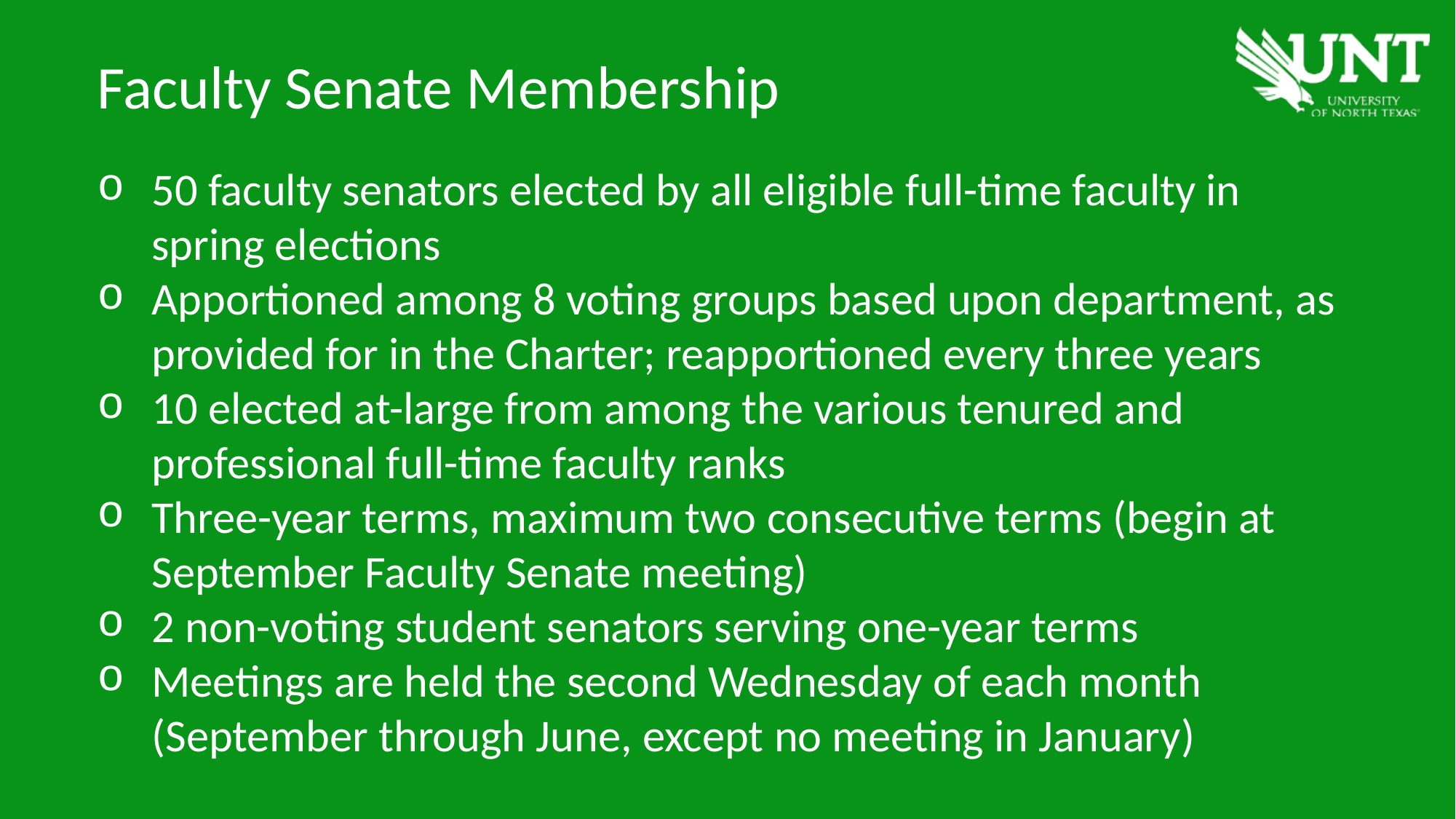

Faculty Senate Membership

50 faculty senators elected by all eligible full-time faculty in spring elections
Apportioned among 8 voting groups based upon department, as provided for in the Charter; reapportioned every three years
10 elected at-large from among the various tenured and professional full-time faculty ranks
Three-year terms, maximum two consecutive terms (begin at September Faculty Senate meeting)
2 non-voting student senators serving one-year terms
Meetings are held the second Wednesday of each month (September through June, except no meeting in January)